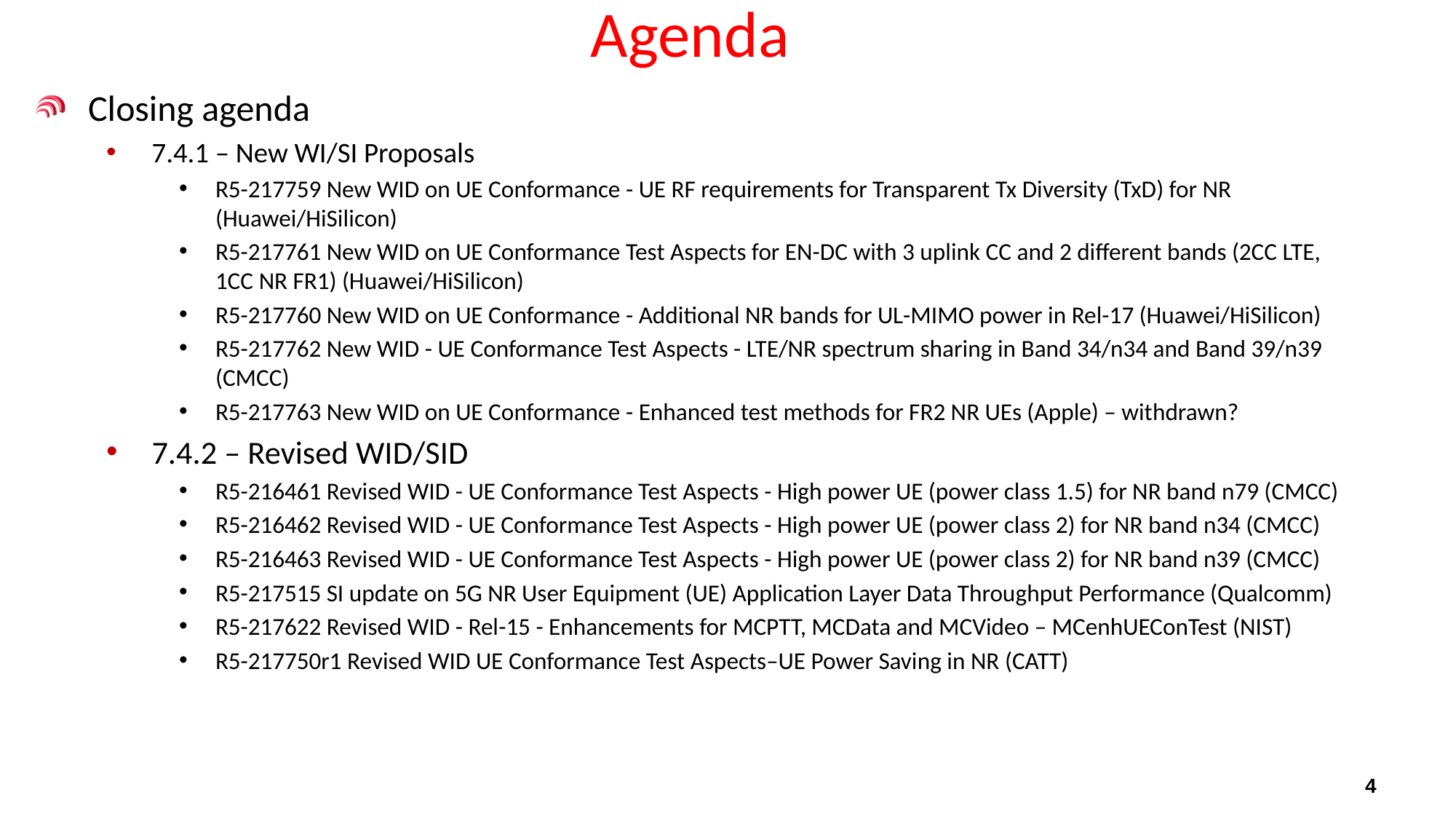

# Agenda
Closing agenda
7.4.1 – New WI/SI Proposals
R5-217759 New WID on UE Conformance - UE RF requirements for Transparent Tx Diversity (TxD) for NR (Huawei/HiSilicon)
R5-217761 New WID on UE Conformance Test Aspects for EN-DC with 3 uplink CC and 2 different bands (2CC LTE, 1CC NR FR1) (Huawei/HiSilicon)
R5-217760 New WID on UE Conformance - Additional NR bands for UL-MIMO power in Rel-17 (Huawei/HiSilicon)
R5-217762 New WID - UE Conformance Test Aspects - LTE/NR spectrum sharing in Band 34/n34 and Band 39/n39 (CMCC)
R5-217763 New WID on UE Conformance - Enhanced test methods for FR2 NR UEs (Apple) – withdrawn?
7.4.2 – Revised WID/SID
R5-216461 Revised WID - UE Conformance Test Aspects - High power UE (power class 1.5) for NR band n79 (CMCC)
R5-216462 Revised WID - UE Conformance Test Aspects - High power UE (power class 2) for NR band n34 (CMCC)
R5-216463 Revised WID - UE Conformance Test Aspects - High power UE (power class 2) for NR band n39 (CMCC)
R5-217515 SI update on 5G NR User Equipment (UE) Application Layer Data Throughput Performance (Qualcomm)
R5-217622 Revised WID - Rel-15 - Enhancements for MCPTT, MCData and MCVideo – MCenhUEConTest (NIST)
R5-217750r1 Revised WID UE Conformance Test Aspects–UE Power Saving in NR (CATT)